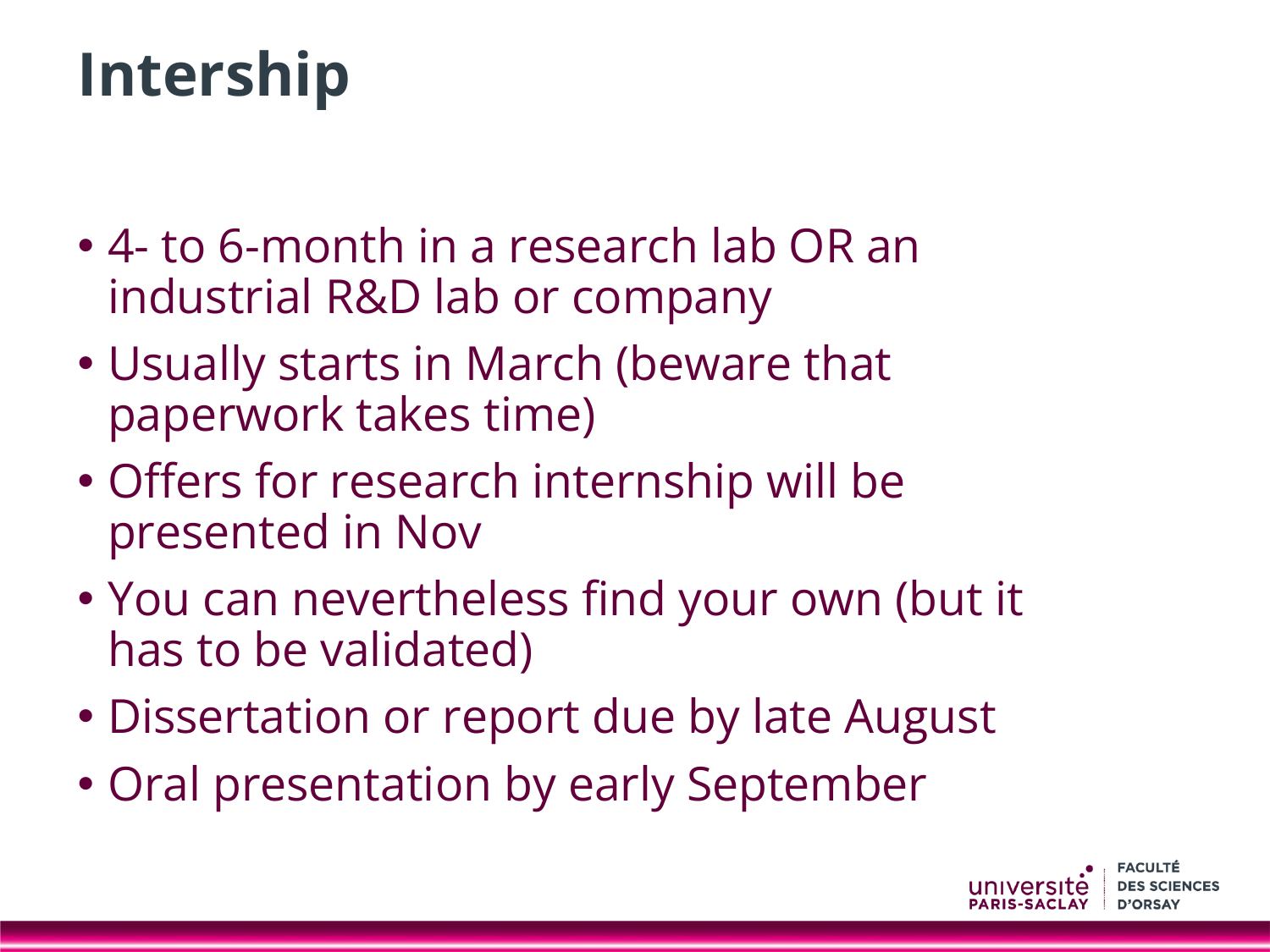

# Intership
4- to 6-month in a research lab OR an industrial R&D lab or company
Usually starts in March (beware that paperwork takes time)
Offers for research internship will be presented in Nov
You can nevertheless find your own (but it has to be validated)
Dissertation or report due by late August
Oral presentation by early September